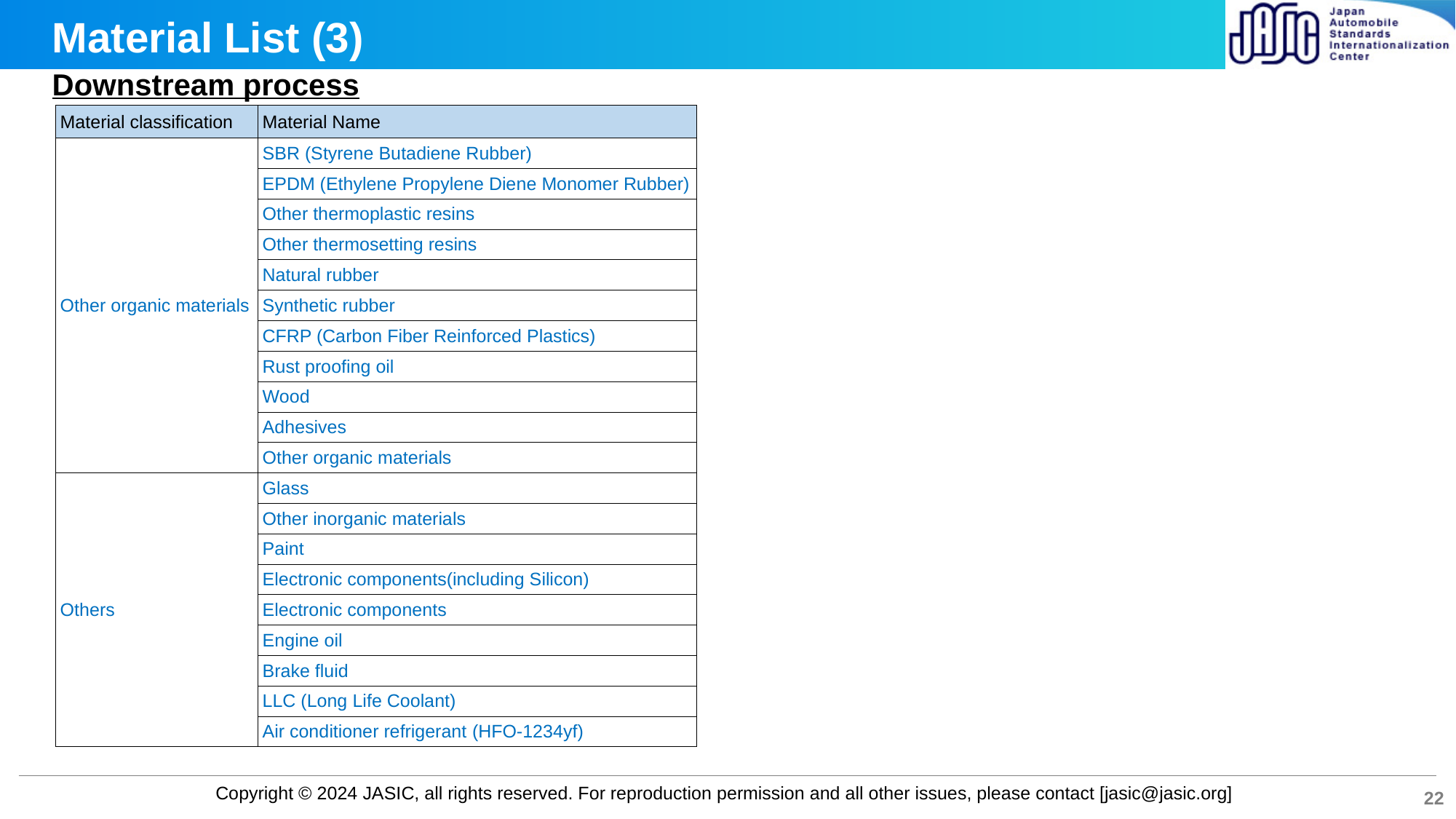

# Material List (3)
Downstream process
| Material classification | Material Name |
| --- | --- |
| Other organic materials | SBR (Styrene Butadiene Rubber) |
|  | EPDM (Ethylene Propylene Diene Monomer Rubber) |
|  | Other thermoplastic resins |
|  | Other thermosetting resins |
|  | Natural rubber |
|  | Synthetic rubber |
|  | CFRP (Carbon Fiber Reinforced Plastics) |
|  | Rust proofing oil |
|  | Wood |
|  | Adhesives |
|  | Other organic materials |
| Others | Glass |
|  | Other inorganic materials |
|  | Paint |
|  | Electronic components(including Silicon) |
|  | Electronic components |
|  | Engine oil |
|  | Brake fluid |
|  | LLC (Long Life Coolant) |
|  | Air conditioner refrigerant (HFO-1234yf) |
22